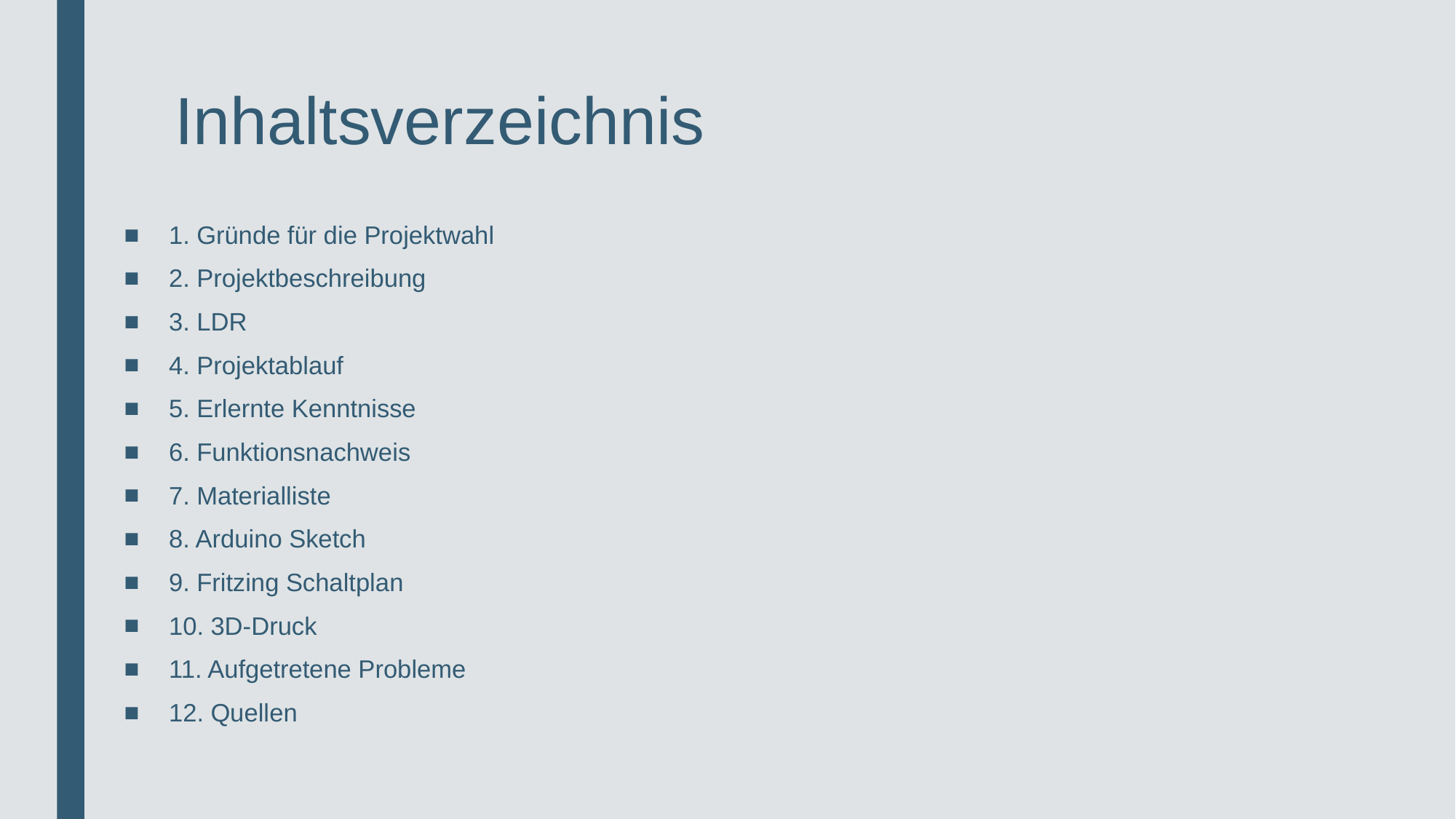

# Inhaltsverzeichnis
1. Gründe für die Projektwahl
2. Projektbeschreibung
3. LDR
4. Projektablauf
5. Erlernte Kenntnisse
6. Funktionsnachweis
7. Materialliste
8. Arduino Sketch
9. Fritzing Schaltplan
10. 3D-Druck
11. Aufgetretene Probleme
12. Quellen